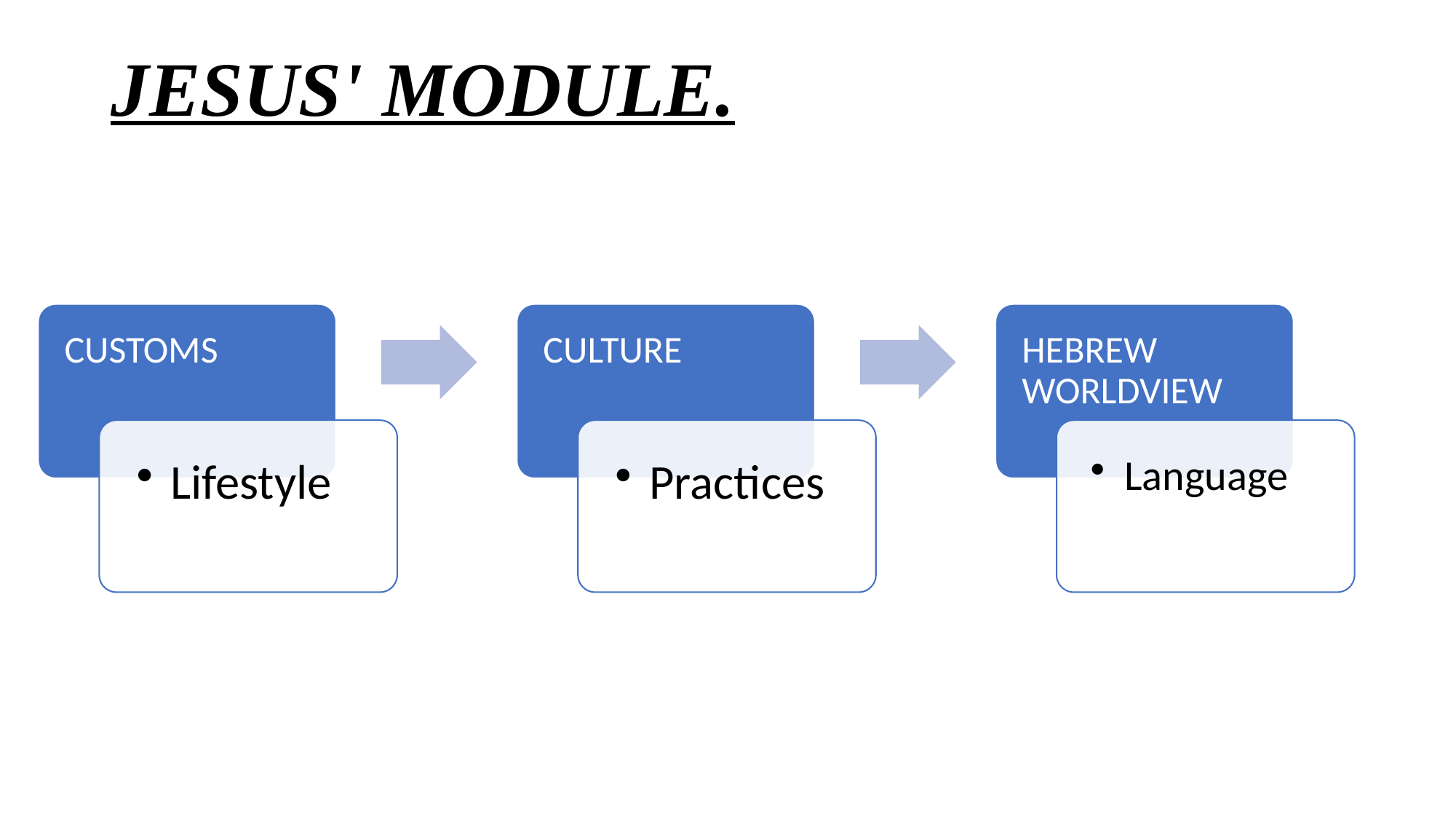

# Jesus' Module.
CUSTOMS
Lifestyle

CULTURE
Practices

HEBREW WORLDVIEW
Language